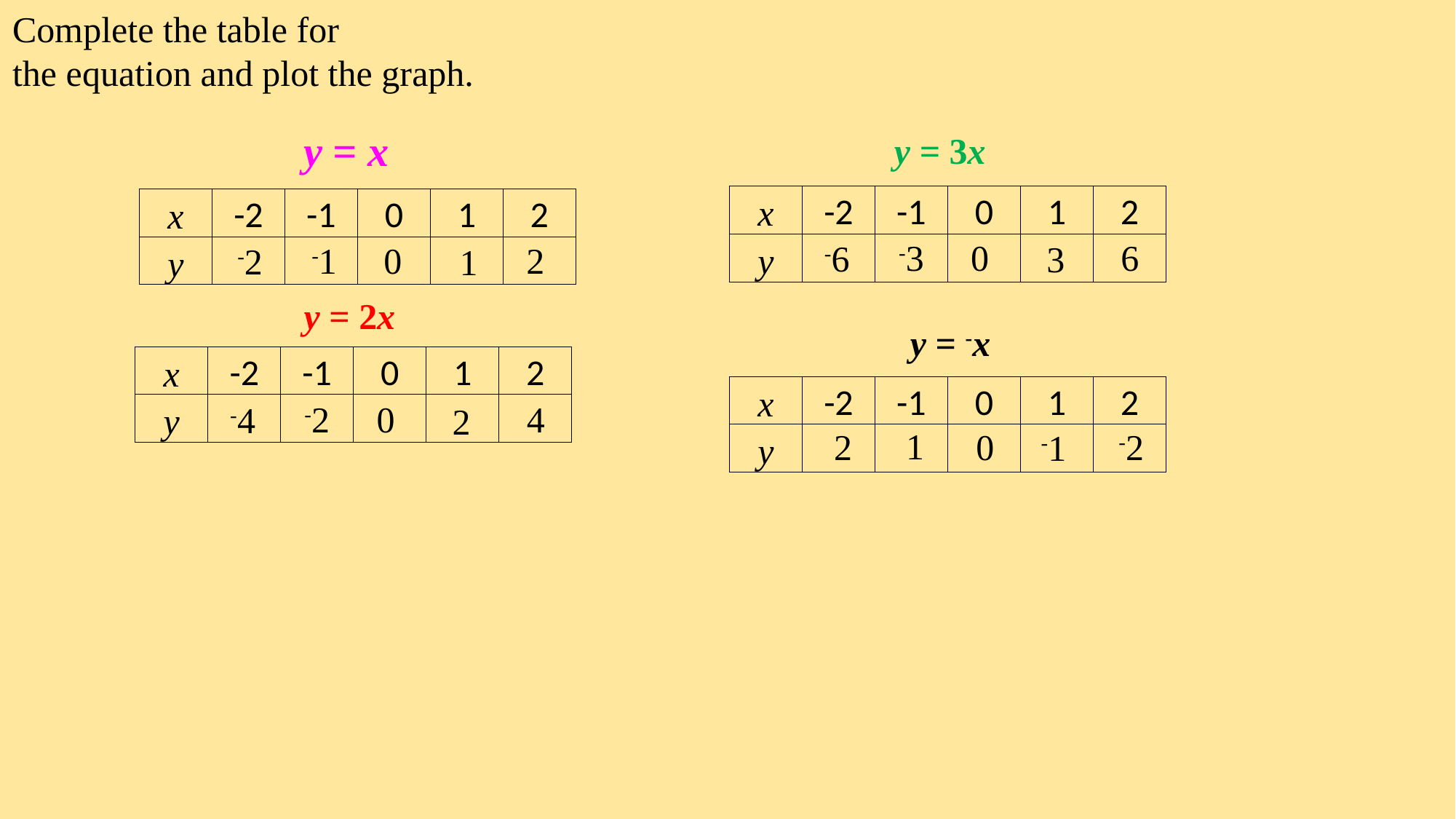

Complete the table for
the equation and plot the graph.
 y = x
y = 3x
| x | -2 | -1 | 0 | 1 | 2 |
| --- | --- | --- | --- | --- | --- |
| y |  |  |  |  |  |
| x | -2 | -1 | 0 | 1 | 2 |
| --- | --- | --- | --- | --- | --- |
| y |  |  |  |  |  |
-3
0
6
-6
3
-1
0
2
-2
1

y = 2x
y = -x
| x | -2 | -1 | 0 | 1 | 2 |
| --- | --- | --- | --- | --- | --- |
| y |  |  |  |  |  |
| x | -2 | -1 | 0 | 1 | 2 |
| --- | --- | --- | --- | --- | --- |
| y |  |  |  |  |  |
-2
0
4
-4
2
1
-2
2
0
-1